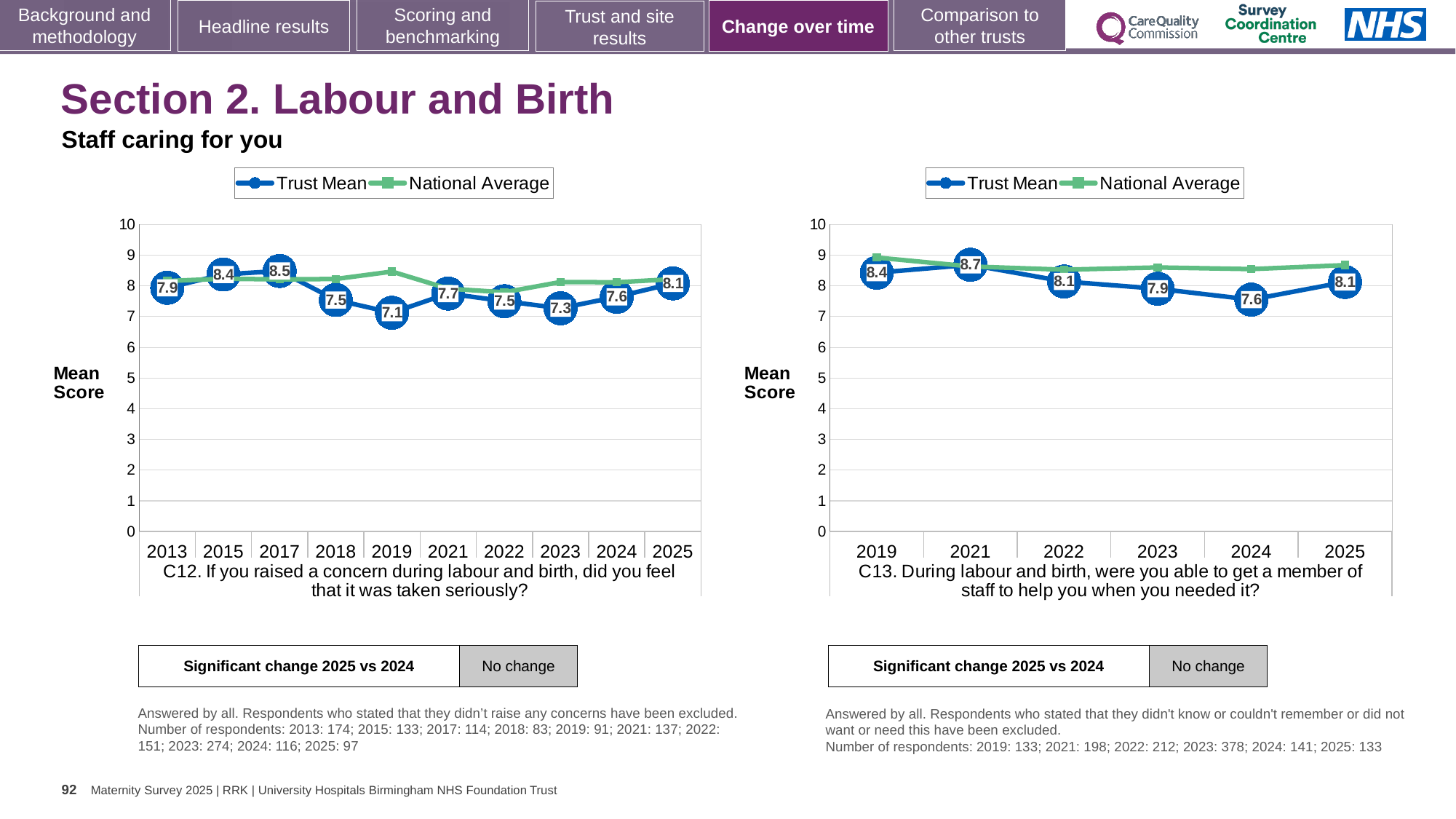

# Section 2. Labour and Birth
Staff caring for you

### Chart

| Category | Trust Mean | National Average |
|---|---|---|
| 2013 | 7.937673415216219 | 8.157592435949578 |
| 2015 | 8.370524364041328 | 8.231286407002743 |
| 2017 | 8.484587313229044 | 8.209526431808271 |
| 2018 | 7.540270516277776 | 8.222952342438466 |
| 2019 | 7.124363565563526 | 8.463532294237524 |
| 2021 | 7.749017669247417 | 7.906862493308793 |
| 2022 | 7.50112015466354 | 7.791458642067123 |
| 2023 | 7.271028067414799 | 8.124799036139482 |
| 2024 | 7.643300739071043 | 8.1158244709256 |
| 2025 | 8.079934063615513 | 8.218515046342775 |

### Chart

| Category | Trust Mean | National Average |
|---|---|---|
| 2019 | 8.427359101394119 | 8.9206776618865 |
| 2021 | 8.685871098349345 | 8.63071990263128 |
| 2022 | 8.141728858109985 | 8.52603632657797 |
| 2023 | 7.905915731004828 | 8.598794893565366 |
| 2024 | 7.551454821192437 | 8.54587611806388 |
| 2025 | 8.125531261728558 | 8.674227001498222 |
| Significant change 2025 vs 2024 | No change |
| --- | --- |
| Significant change 2025 vs 2024 | No change |
| --- | --- |
Answered by all. Respondents who stated that they didn’t raise any concerns have been excluded.
Number of respondents: 2013: 174; 2015: 133; 2017: 114; 2018: 83; 2019: 91; 2021: 137; 2022: 151; 2023: 274; 2024: 116; 2025: 97
Answered by all. Respondents who stated that they didn't know or couldn't remember or did not want or need this have been excluded.
Number of respondents: 2019: 133; 2021: 198; 2022: 212; 2023: 378; 2024: 141; 2025: 133
92